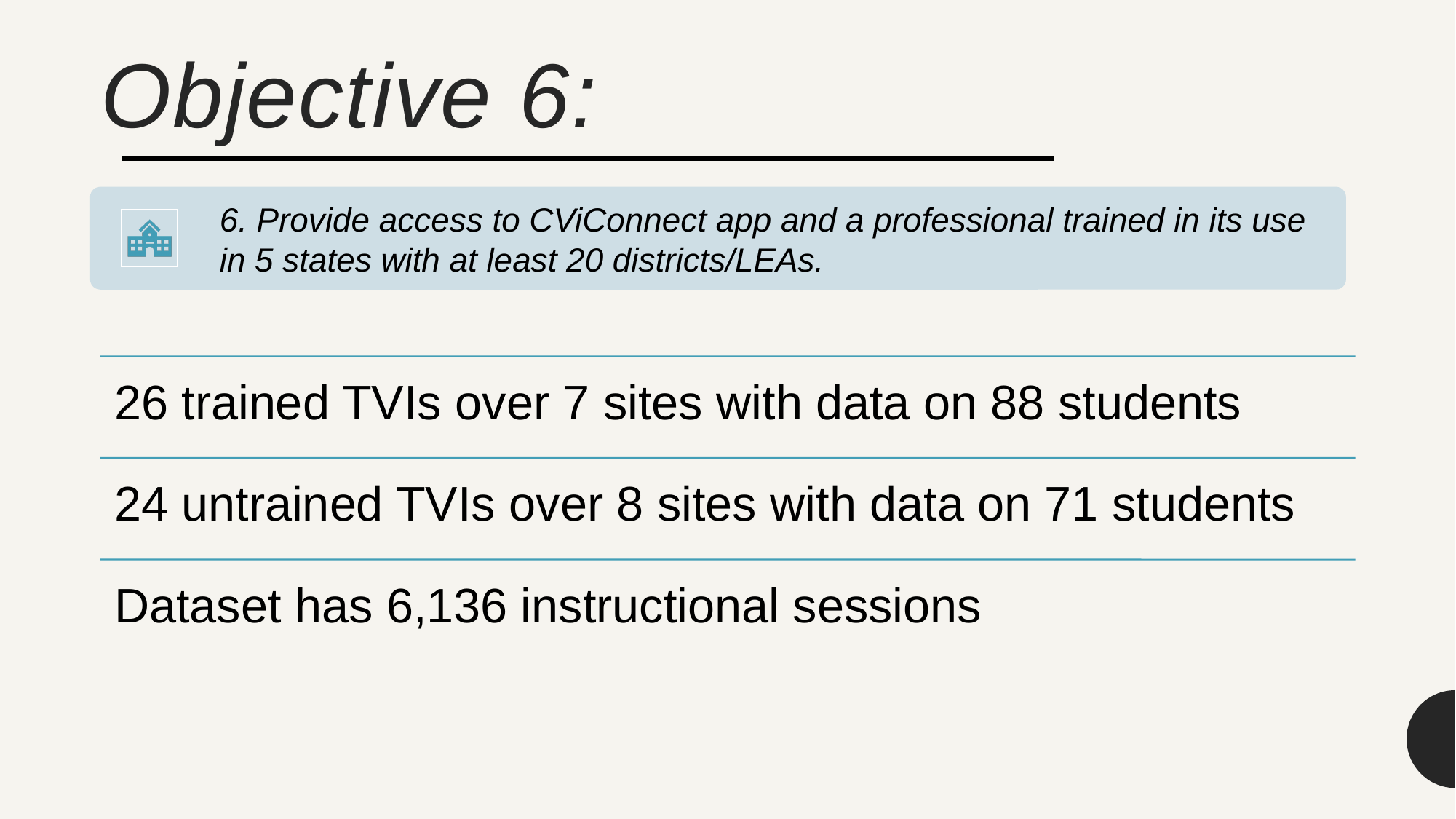

# Objective 6:
6. Provide access to CViConnect app and a professional trained in its use in 5 states with at least 20 districts/LEAs.
26 trained TVIs over 7 sites with data on 88 students
24 untrained TVIs over 8 sites with data on 71 students
Dataset has 6,136 instructional sessions